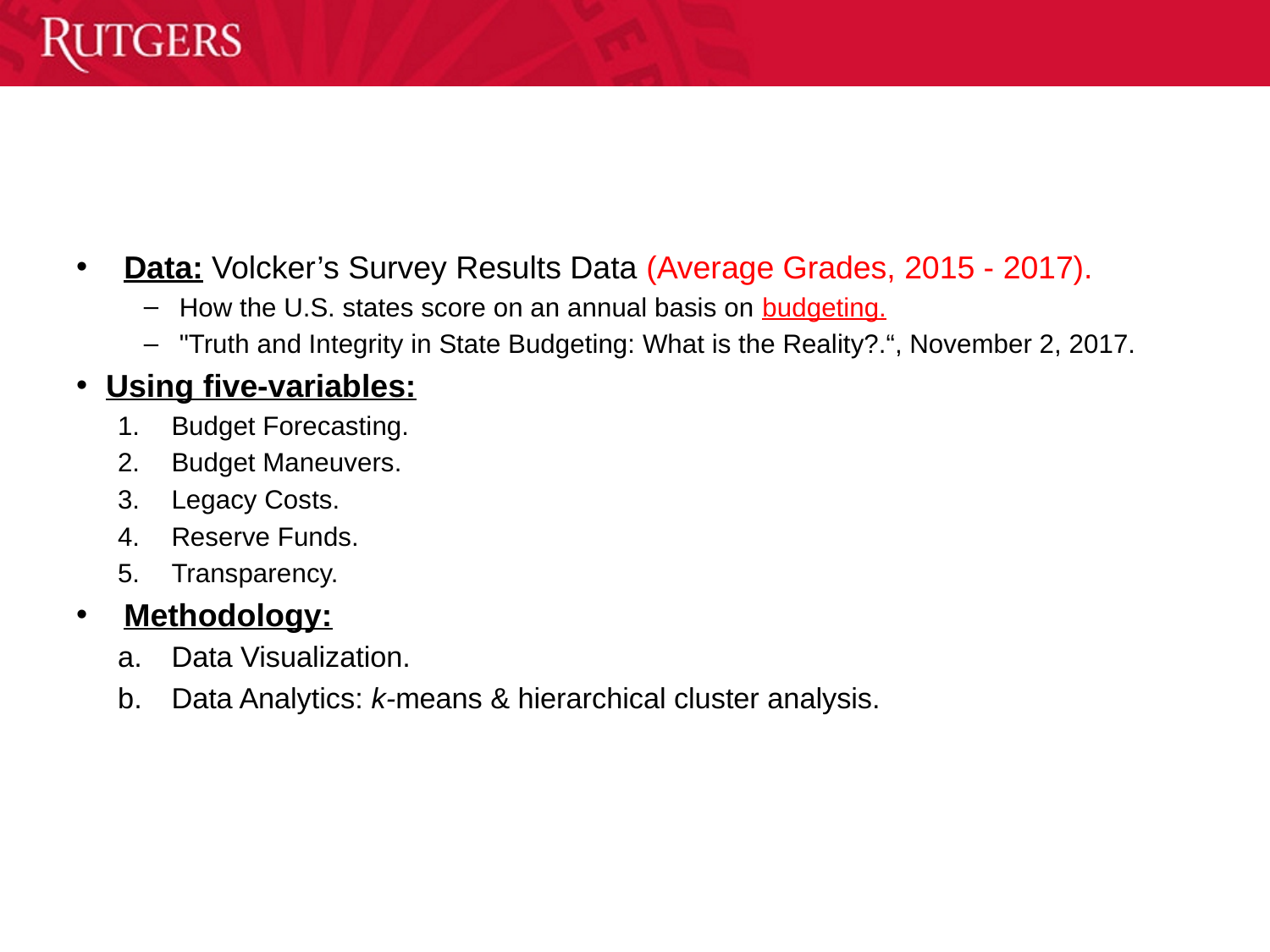

#
Data: Volcker’s Survey Results Data (Average Grades, 2015 - 2017).
How the U.S. states score on an annual basis on budgeting.
"Truth and Integrity in State Budgeting: What is the Reality?.“, November 2, 2017.
Using five-variables:
Budget Forecasting.
Budget Maneuvers.
Legacy Costs.
Reserve Funds.
Transparency.
Methodology:
Data Visualization.
Data Analytics: k-means & hierarchical cluster analysis.

41